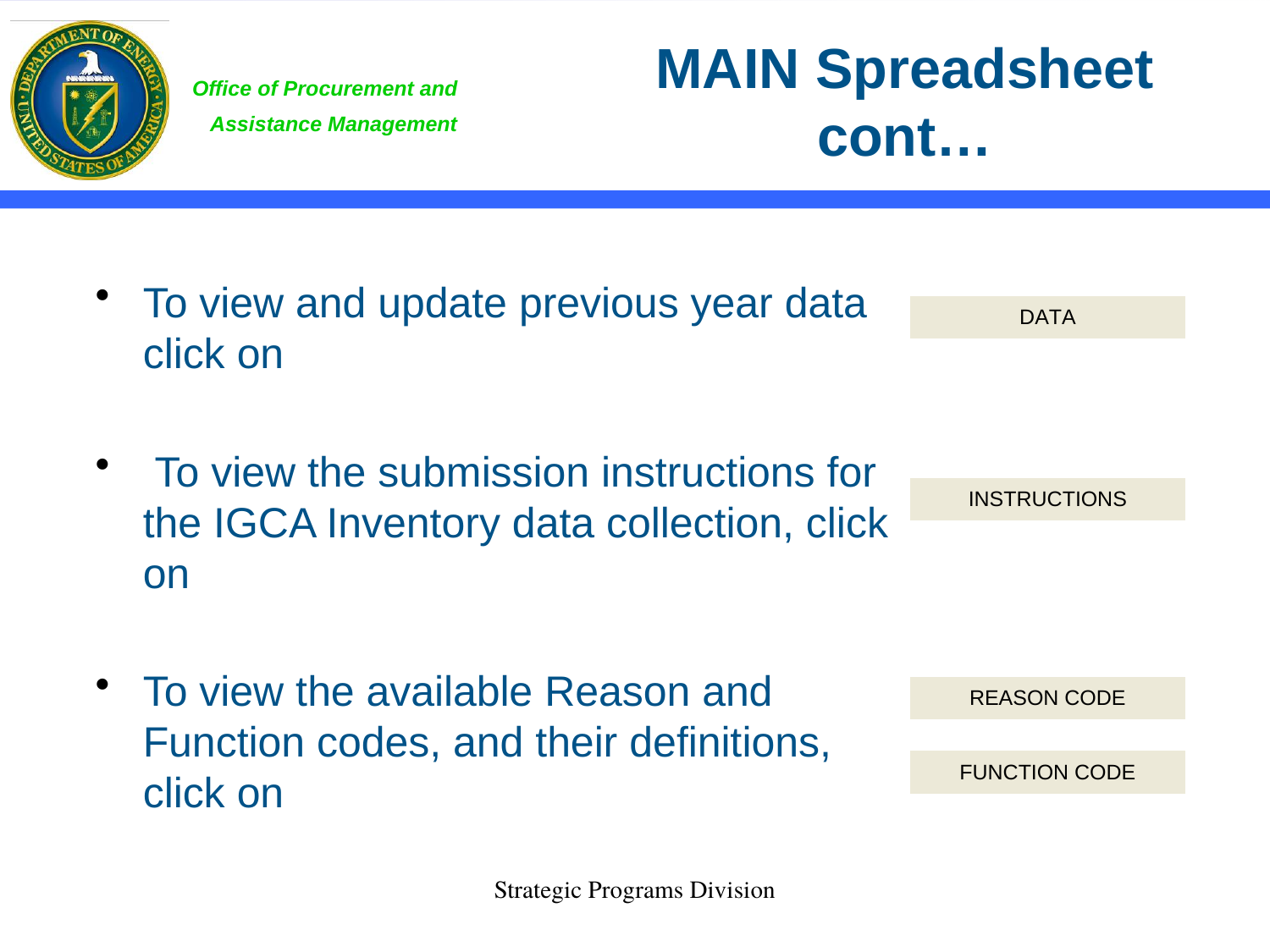

# MAIN Spreadsheet cont…
To view and update previous year data click on

 To view the submission instructions for the IGCA Inventory data collection, click on

To view the available Reason and Function codes, and their definitions, click on
Strategic Programs Division